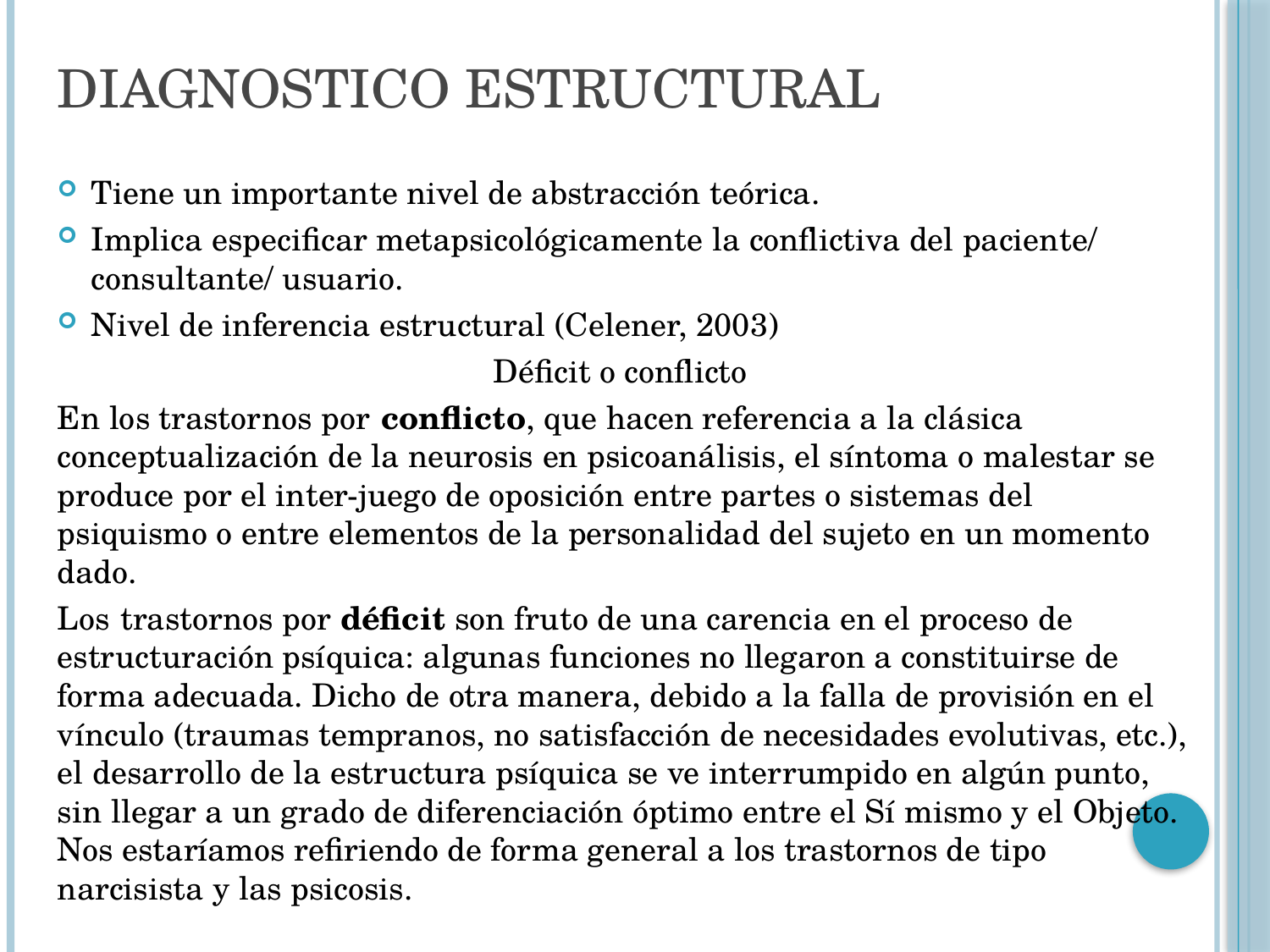

# Diagnostico estructural
Tiene un importante nivel de abstracción teórica.
Implica especificar metapsicológicamente la conflictiva del paciente/ consultante/ usuario.
Nivel de inferencia estructural (Celener, 2003)
Déficit o conflicto
En los trastornos por conflicto, que hacen referencia a la clásica conceptualización de la neurosis en psicoanálisis, el síntoma o malestar se produce por el inter-juego de oposición entre partes o sistemas del psiquismo o entre elementos de la personalidad del sujeto en un momento dado.
Los trastornos por déficit son fruto de una carencia en el proceso de estructuración psíquica: algunas funciones no llegaron a constituirse de forma adecuada. Dicho de otra manera, debido a la falla de provisión en el vínculo (traumas tempranos, no satisfacción de necesidades evolutivas, etc.), el desarrollo de la estructura psíquica se ve interrumpido en algún punto, sin llegar a un grado de diferenciación óptimo entre el Sí mismo y el Objeto. Nos estaríamos refiriendo de forma general a los trastornos de tipo narcisista y las psicosis.